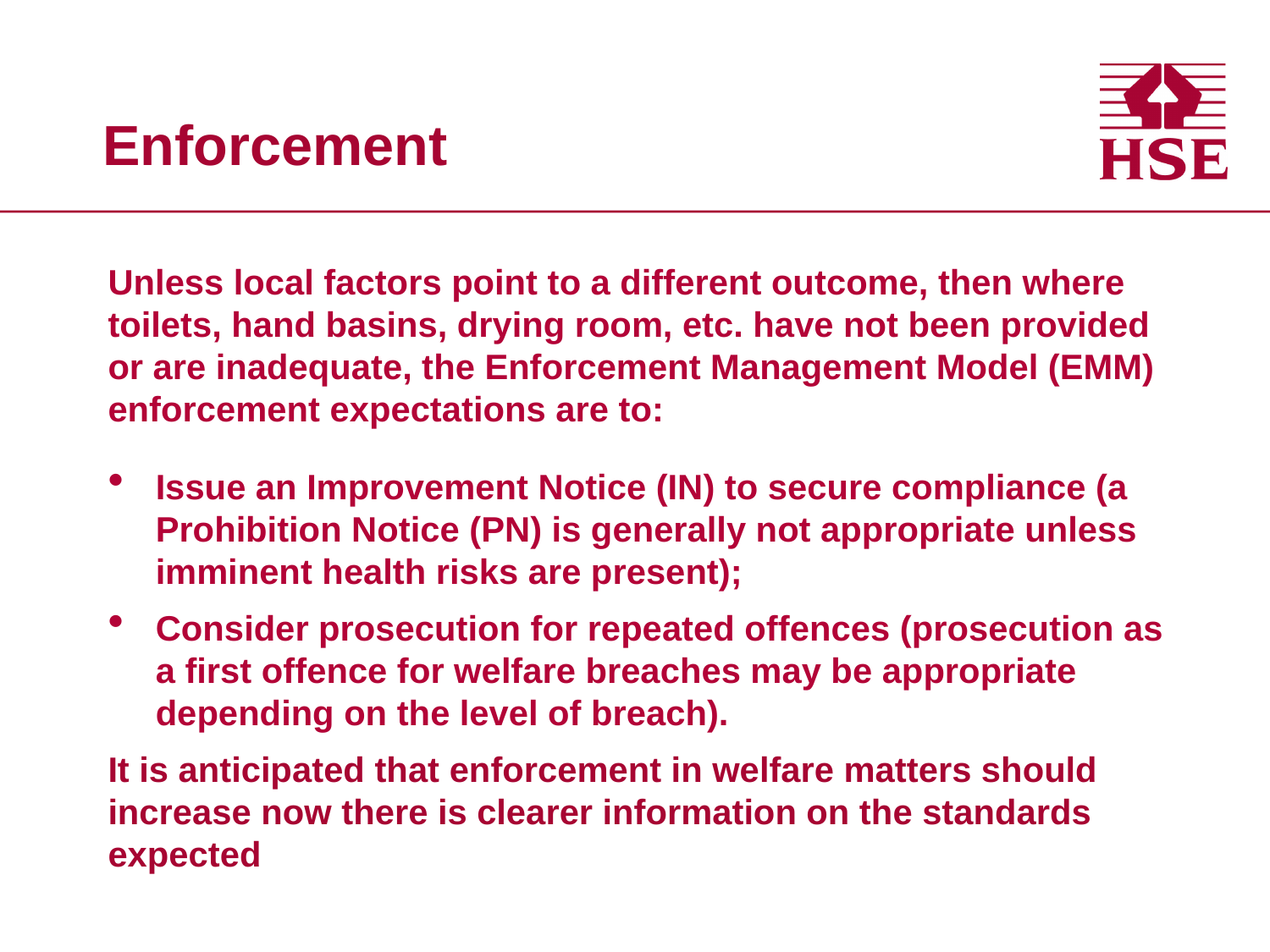

# Enforcement
Unless local factors point to a different outcome, then where toilets, hand basins, drying room, etc. have not been provided or are inadequate, the Enforcement Management Model (EMM) enforcement expectations are to:
Issue an Improvement Notice (IN) to secure compliance (a Prohibition Notice (PN) is generally not appropriate unless imminent health risks are present);
Consider prosecution for repeated offences (prosecution as a first offence for welfare breaches may be appropriate depending on the level of breach).
It is anticipated that enforcement in welfare matters should increase now there is clearer information on the standards expected